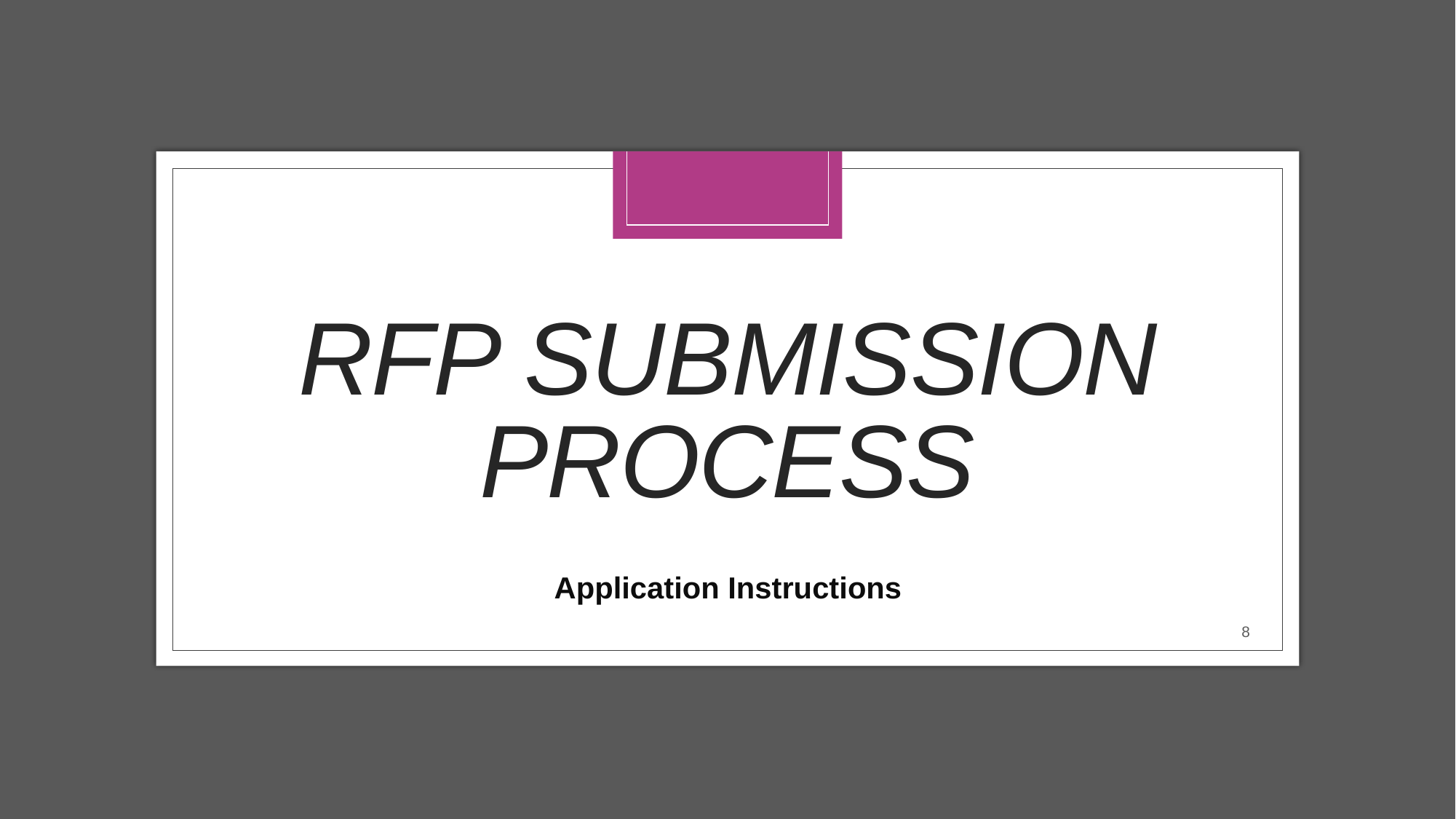

# RFP Submission PROCESS
Application Instructions
8